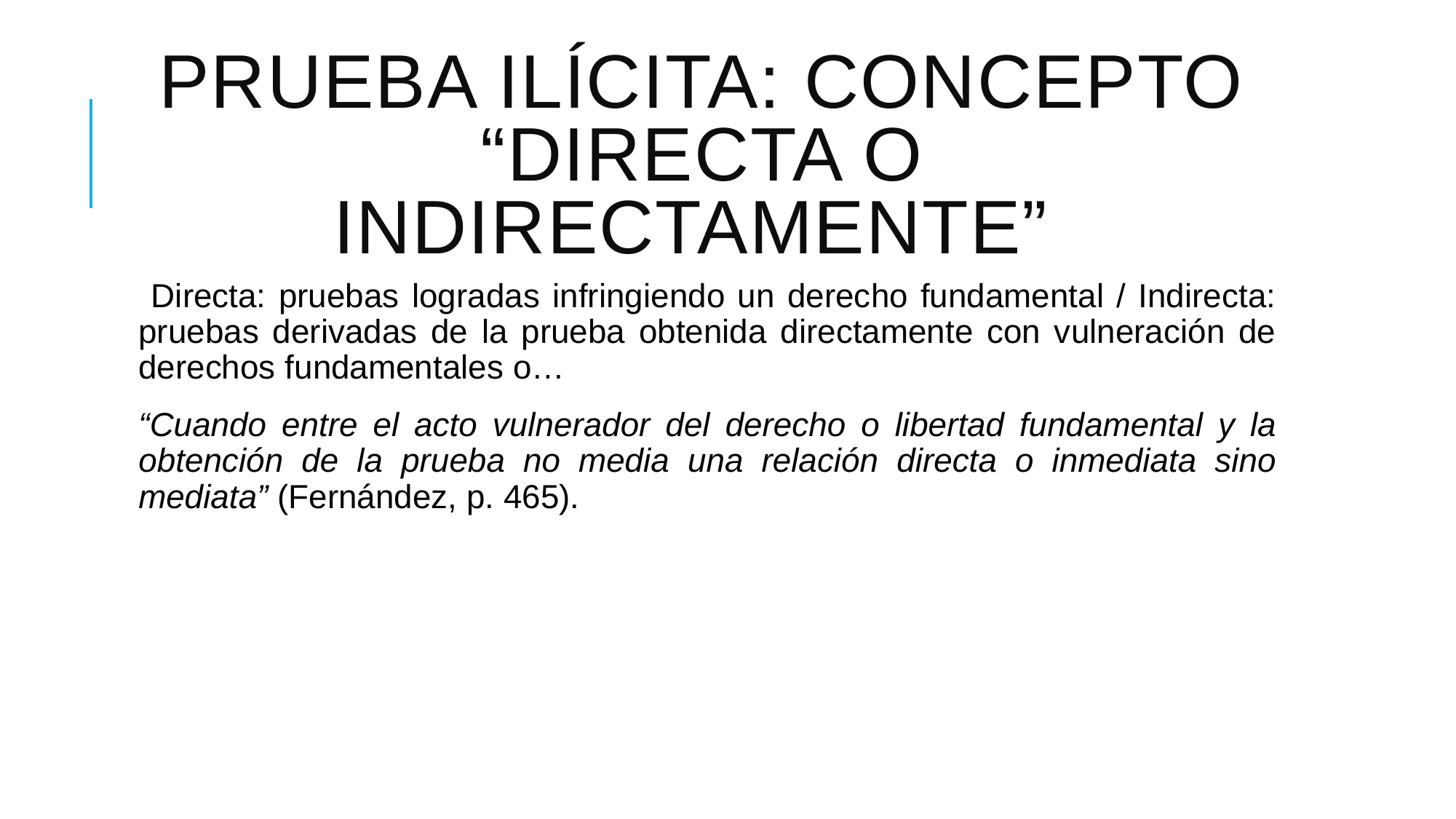

# Prueba ilícita: concepto “directa o indirectamente”
 Directa: pruebas logradas infringiendo un derecho fundamental / Indirecta: pruebas derivadas de la prueba obtenida directamente con vulneración de derechos fundamentales o…
“Cuando entre el acto vulnerador del derecho o libertad fundamental y la obtención de la prueba no media una relación directa o inmediata sino mediata” (Fernández, p. 465).